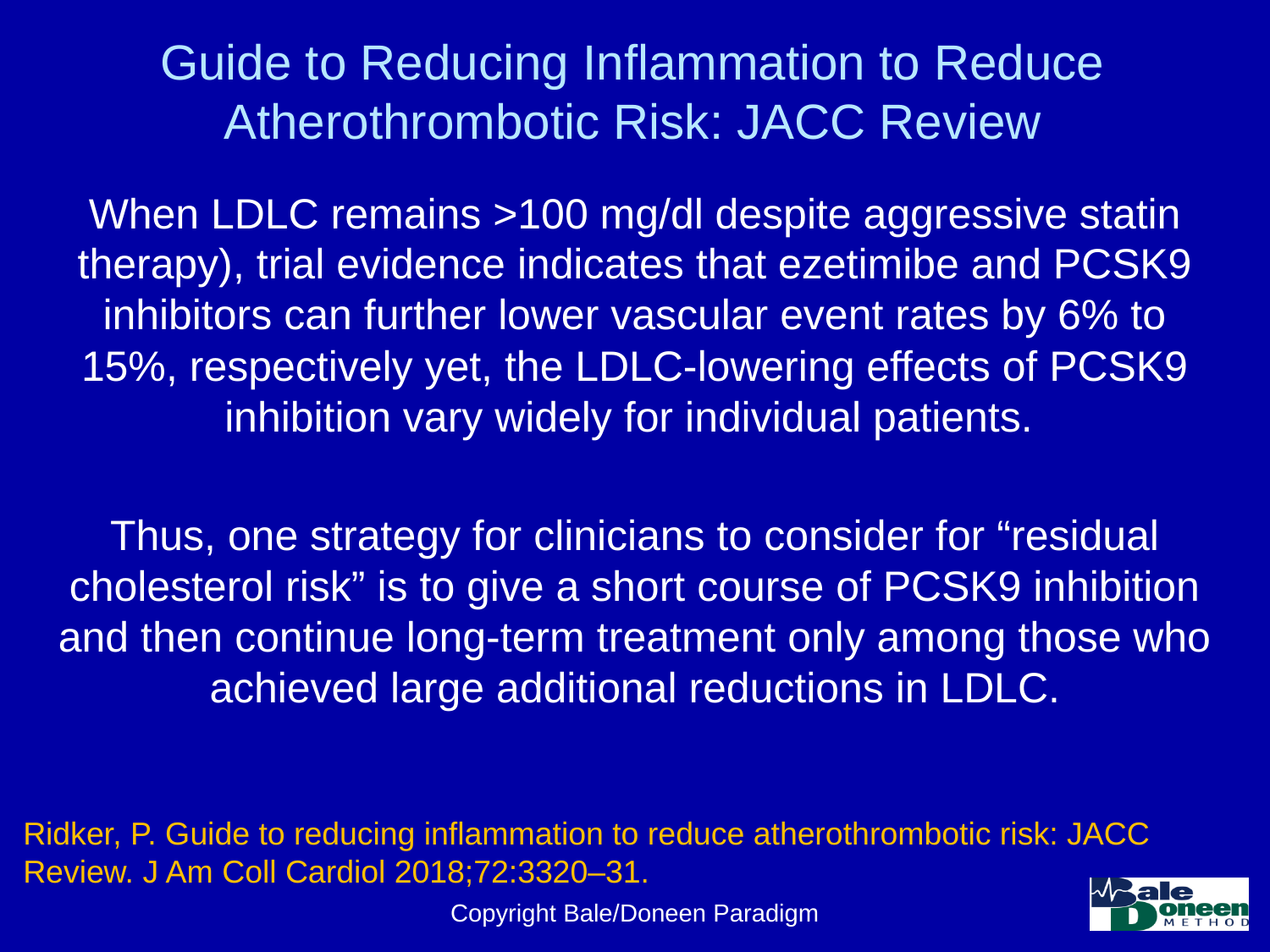

# Guide to Reducing Inflammation to Reduce Atherothrombotic Risk: JACC Review
When LDLC remains >100 mg/dl despite aggressive statin therapy), trial evidence indicates that ezetimibe and PCSK9 inhibitors can further lower vascular event rates by 6% to 15%, respectively yet, the LDLC-lowering effects of PCSK9 inhibition vary widely for individual patients.

Thus, one strategy for clinicians to consider for “residual cholesterol risk” is to give a short course of PCSK9 inhibition and then continue long-term treatment only among those who achieved large additional reductions in LDLC.
Ridker, P. Guide to reducing inflammation to reduce atherothrombotic risk: JACC Review. J Am Coll Cardiol 2018;72:3320–31.
Copyright Bale/Doneen Paradigm